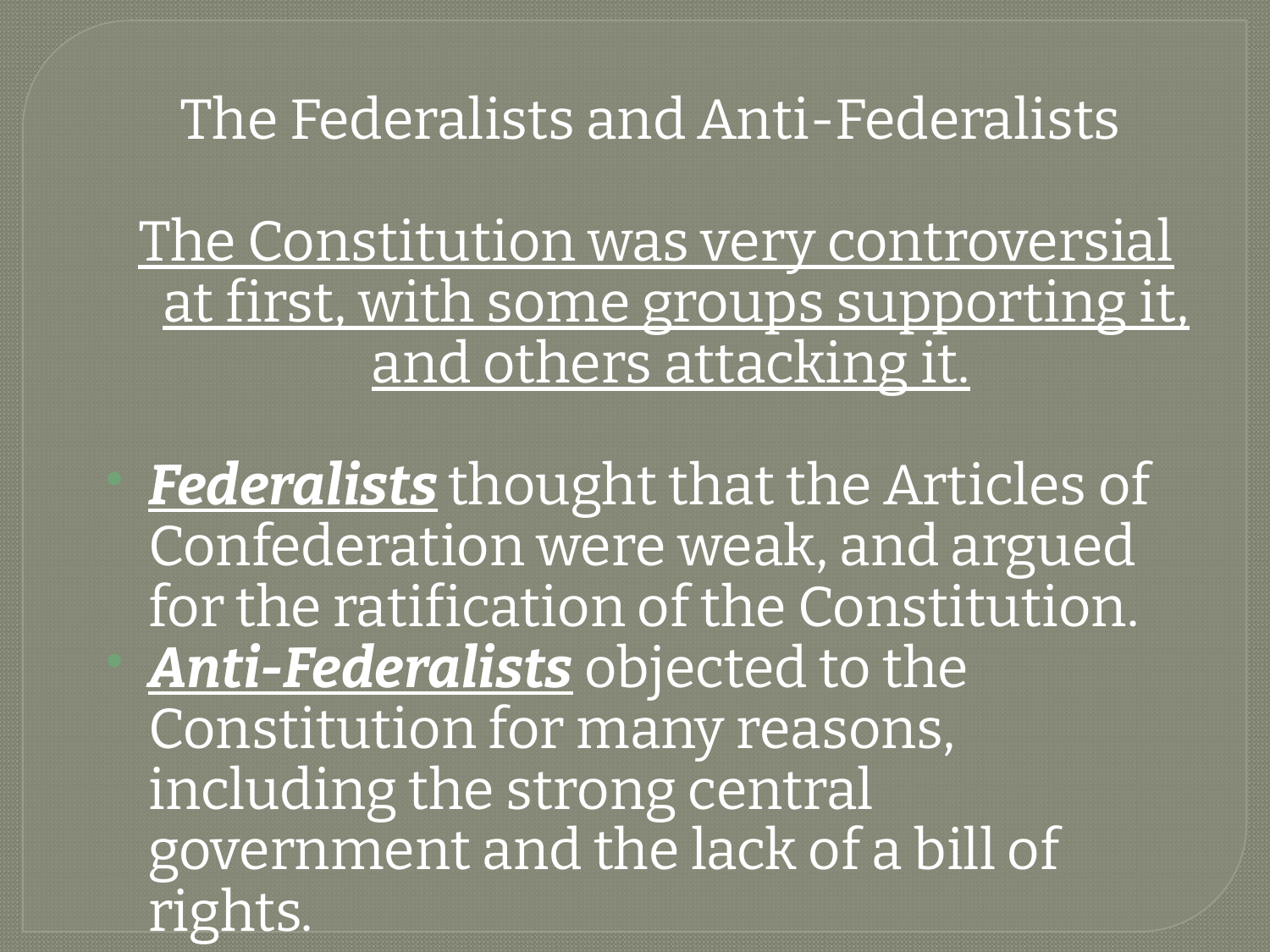

The Federalists and Anti-Federalists

The Constitution was very controversial at first, with some groups supporting it, and others attacking it.

Federalists thought that the Articles of Confederation were weak, and argued for the ratification of the Constitution.
Anti-Federalists objected to the Constitution for many reasons, including the strong central government and the lack of a bill of rights.